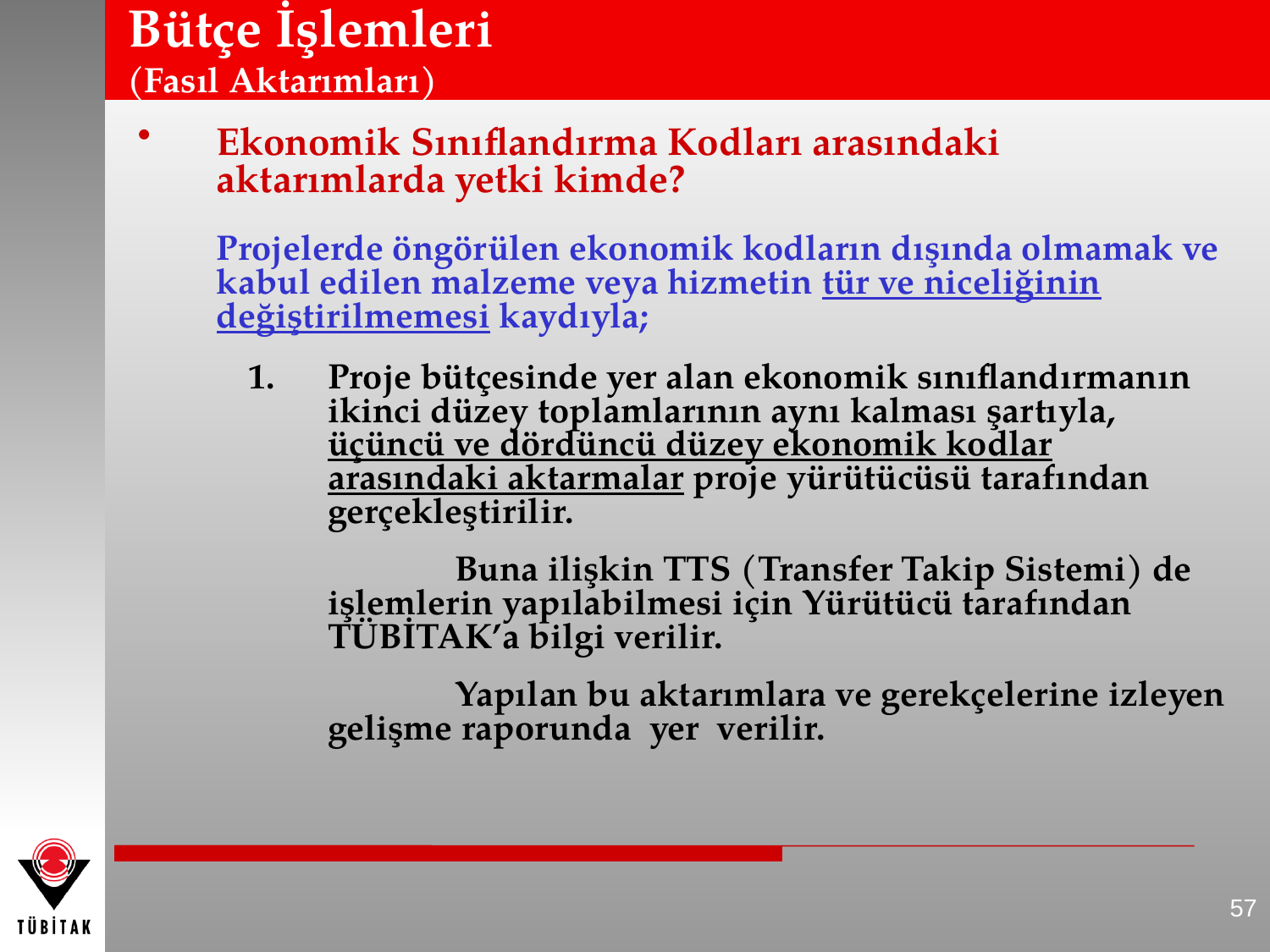

# Bütçe İşlemleri (Fasıl Aktarımları)
Ekonomik Sınıflandırma Kodları arasındaki aktarımlarda yetki kimde?

	Projelerde öngörülen ekonomik kodların dışında olmamak ve kabul edilen malzeme veya hizmetin tür ve niceliğinin değiştirilmemesi kaydıyla;

Proje bütçesinde yer alan ekonomik sınıflandırmanın ikinci düzey toplamlarının aynı kalması şartıyla, üçüncü ve dördüncü düzey ekonomik kodlar arasındaki aktarmalar proje yürütücüsü tarafından gerçekleştirilir.

		Buna ilişkin TTS (Transfer Takip Sistemi) de işlemlerin yapılabilmesi için Yürütücü tarafından TÜBİTAK’a bilgi verilir.

		Yapılan bu aktarımlara ve gerekçelerine izleyen gelişme raporunda  yer  verilir.

57